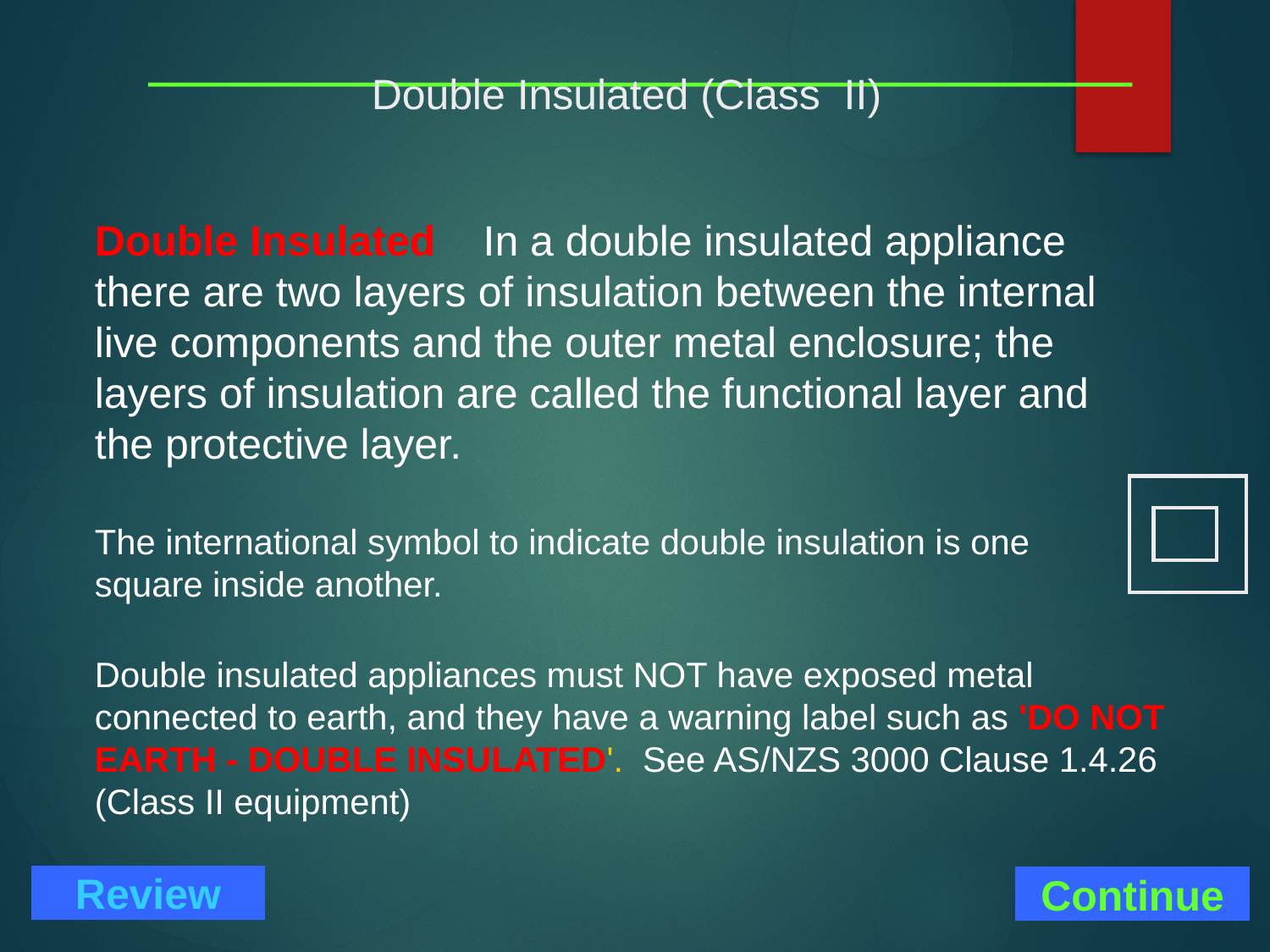

# Double Insulated (Class  II)
Double Insulated    In a double insulated appliance there are two layers of insulation between the internal live components and the outer metal enclosure; the layers of insulation are called the functional layer and the protective layer.

The international symbol to indicate double insulation is one square inside another.
Double insulated appliances must NOT have exposed metal connected to earth, and they have a warning label such as 'DO NOT EARTH - DOUBLE INSULATED'.  See AS/NZS 3000 Clause 1.4.26 (Class II equipment)
Continue